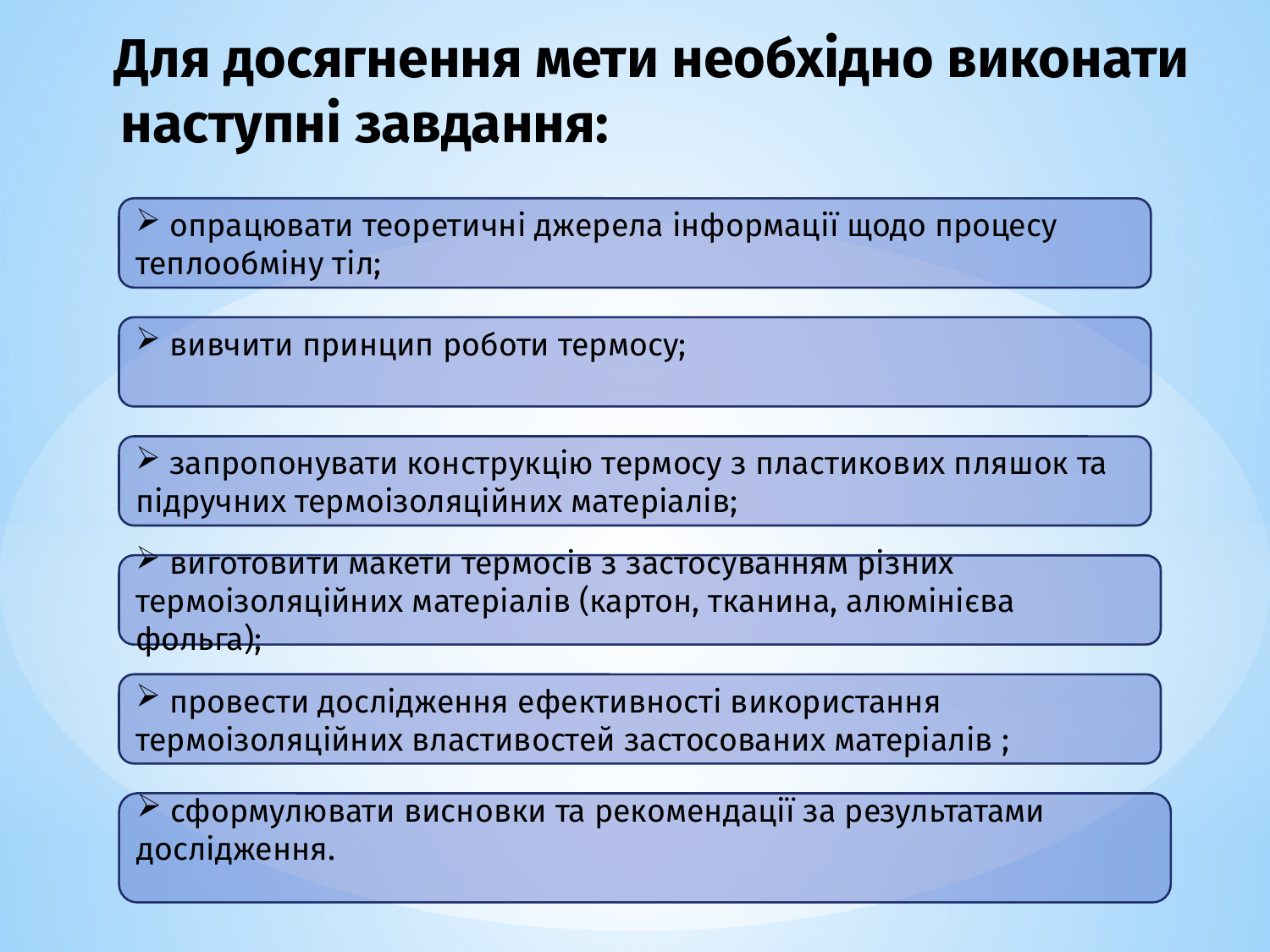

# Для досягнення мети необхідно виконати наступні завдання:
 опрацювати теоретичні джерела інформації щодо процесу теплообміну тіл;
 вивчити принцип роботи термосу;
 запропонувати конструкцію термосу з пластикових пляшок та підручних термоізоляційних матеріалів;
 виготовити макети термосів з застосуванням різних термоізоляційних матеріалів (картон, тканина, алюмінієва фольга);
 провести дослідження ефективності використання термоізоляційних властивостей застосованих матеріалів ;
 сформулювати висновки та рекомендації за результатами дослідження.